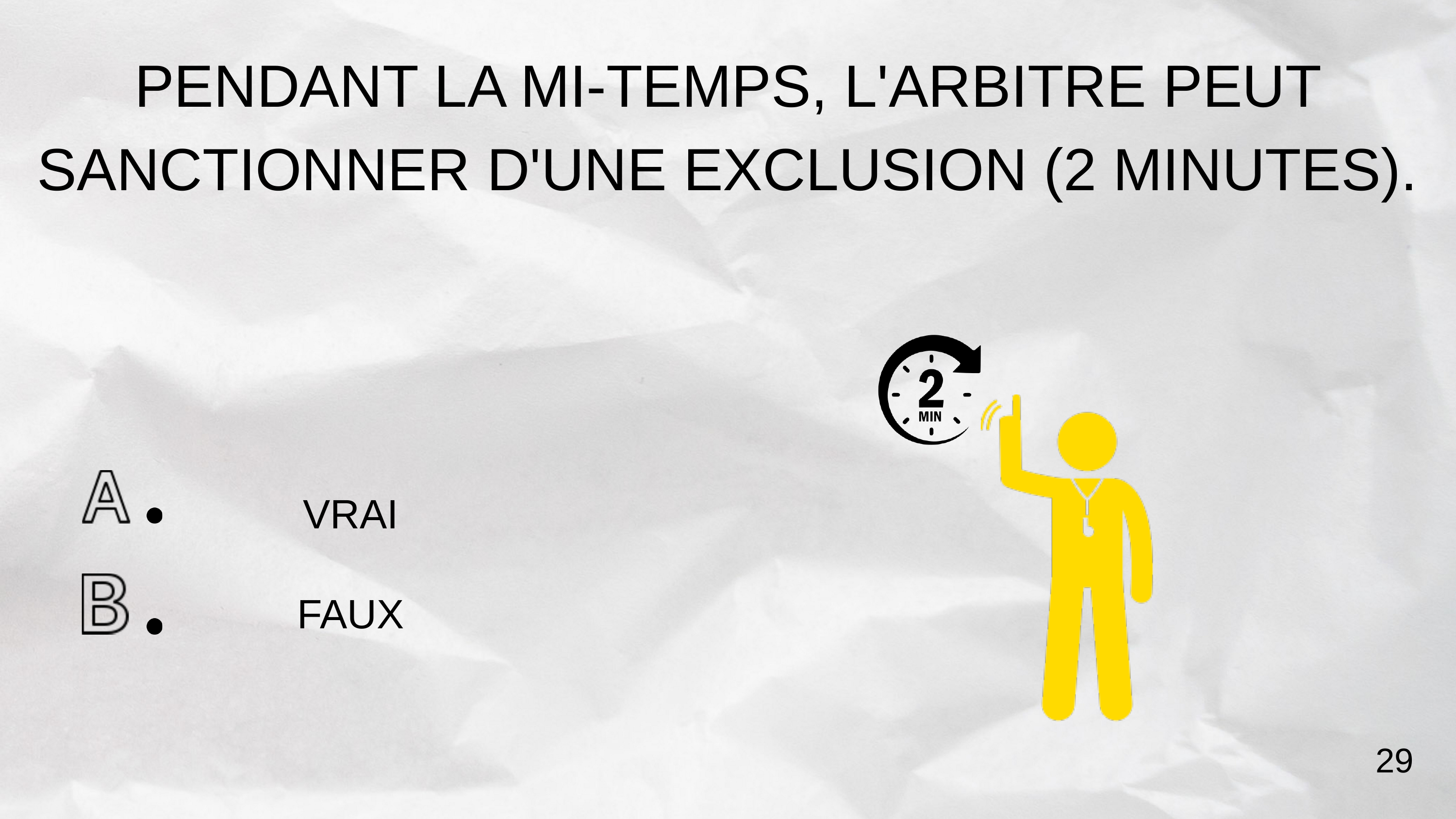

PENDANT LA MI-TEMPS, L'ARBITRE PEUT SANCTIONNER D'UNE EXCLUSION (2 MINUTES).

VRAI

FAUX

29